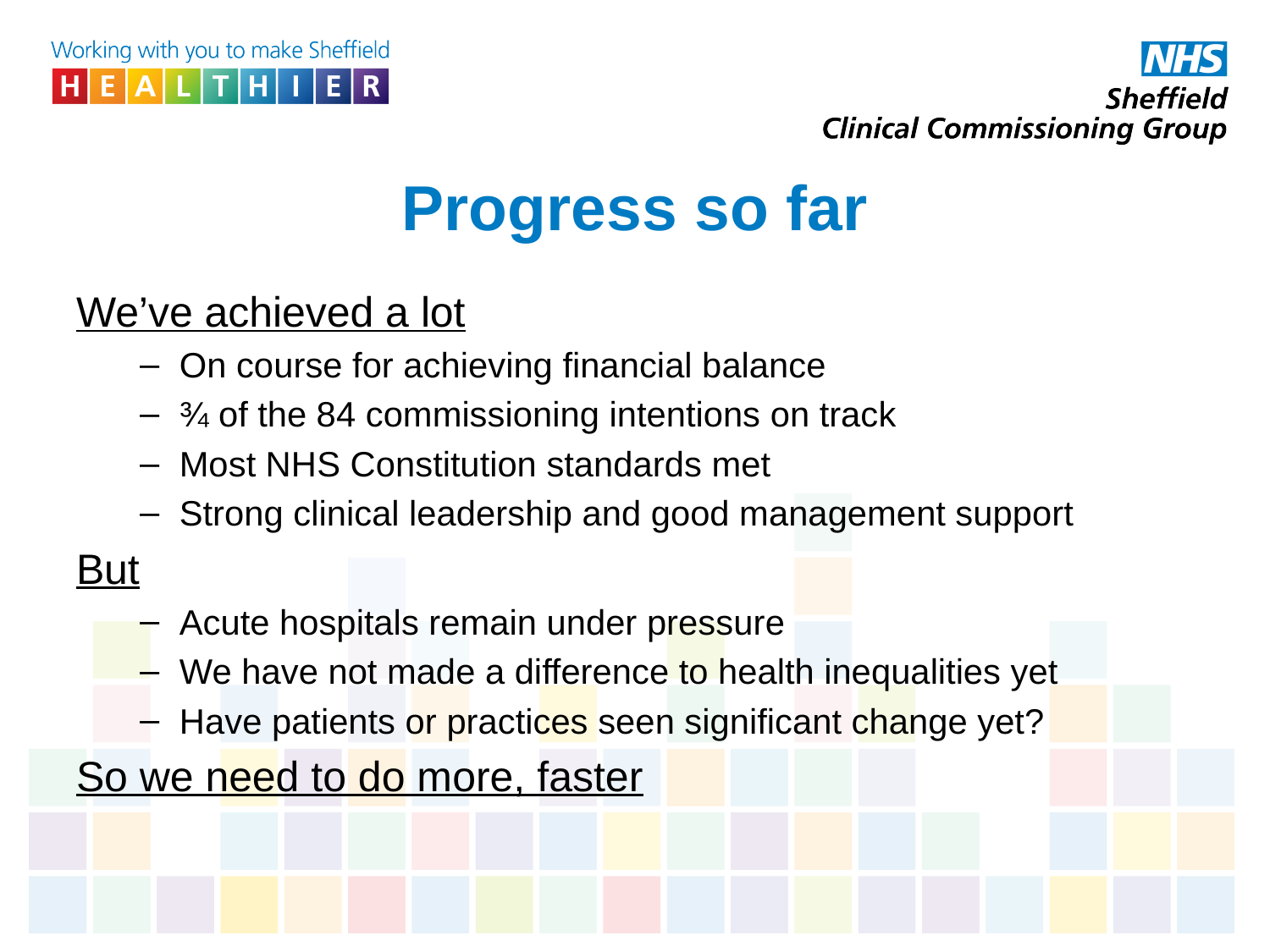

# Progress so far
We’ve achieved a lot
On course for achieving financial balance
¾ of the 84 commissioning intentions on track
Most NHS Constitution standards met
Strong clinical leadership and good management support
But
Acute hospitals remain under pressure
We have not made a difference to health inequalities yet
Have patients or practices seen significant change yet?
So we need to do more, faster